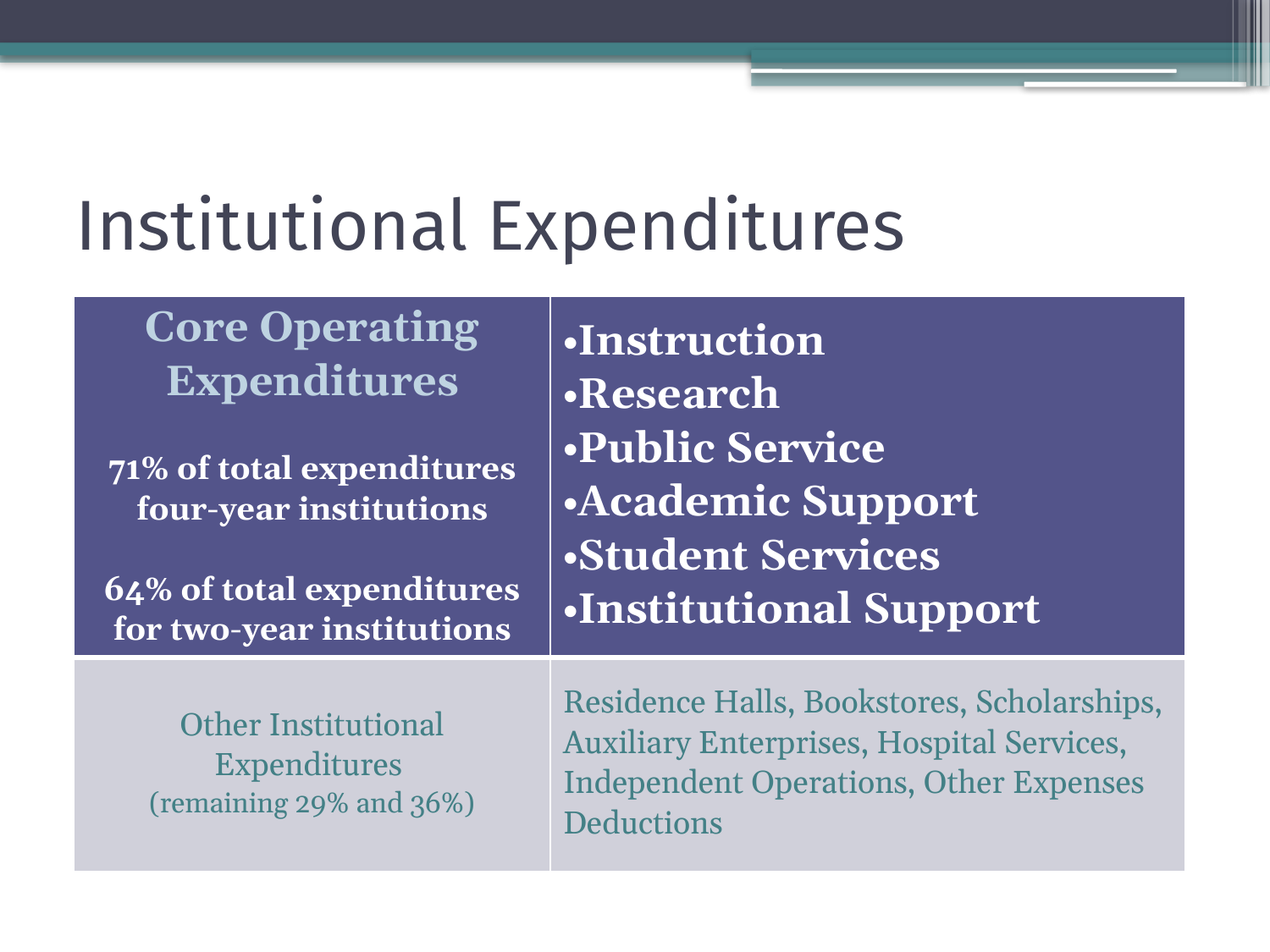

# Institutional Expenditures
| Core Operating Expenditures 71% of total expenditures four-year institutions 64% of total expenditures for two-year institutions | Instruction Research Public Service Academic Support Student Services Institutional Support |
| --- | --- |
| Other Institutional Expenditures (remaining 29% and 36%) | Residence Halls, Bookstores, Scholarships, Auxiliary Enterprises, Hospital Services, Independent Operations, Other Expenses Deductions |